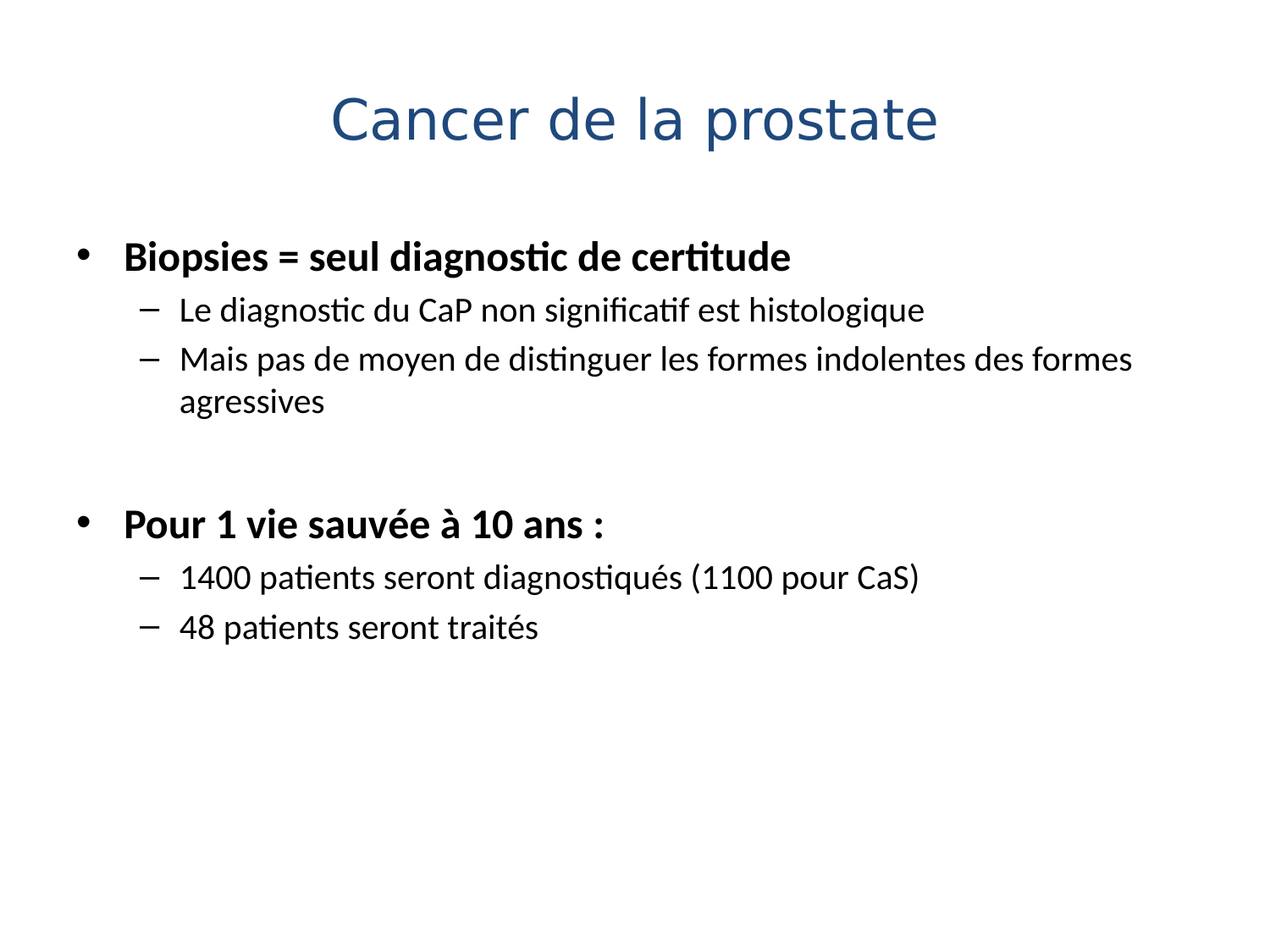

# Cancer de la prostate
Biopsies = seul diagnostic de certitude
Le diagnostic du CaP non significatif est histologique
Mais pas de moyen de distinguer les formes indolentes des formes agressives

Pour 1 vie sauvée à 10 ans :
1400 patients seront diagnostiqués (1100 pour CaS)
48 patients seront traités